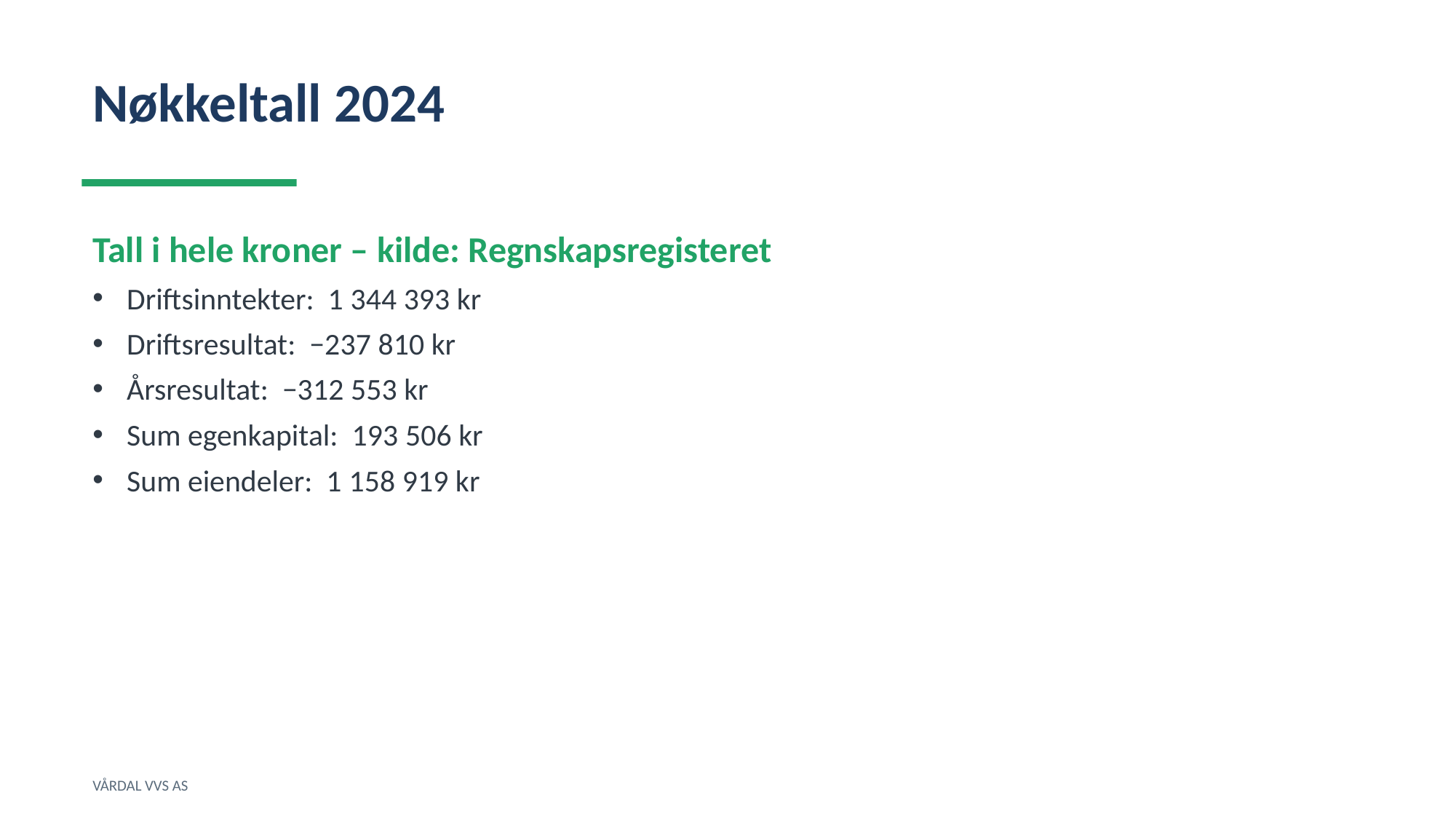

Nøkkeltall 2024

Tall i hele kroner – kilde: Regnskapsregisteret
Driftsinntekter:  1 344 393 kr
Driftsresultat:  −237 810 kr
Årsresultat:  −312 553 kr
Sum egenkapital:  193 506 kr
Sum eiendeler:  1 158 919 kr
VÅRDAL VVS AS